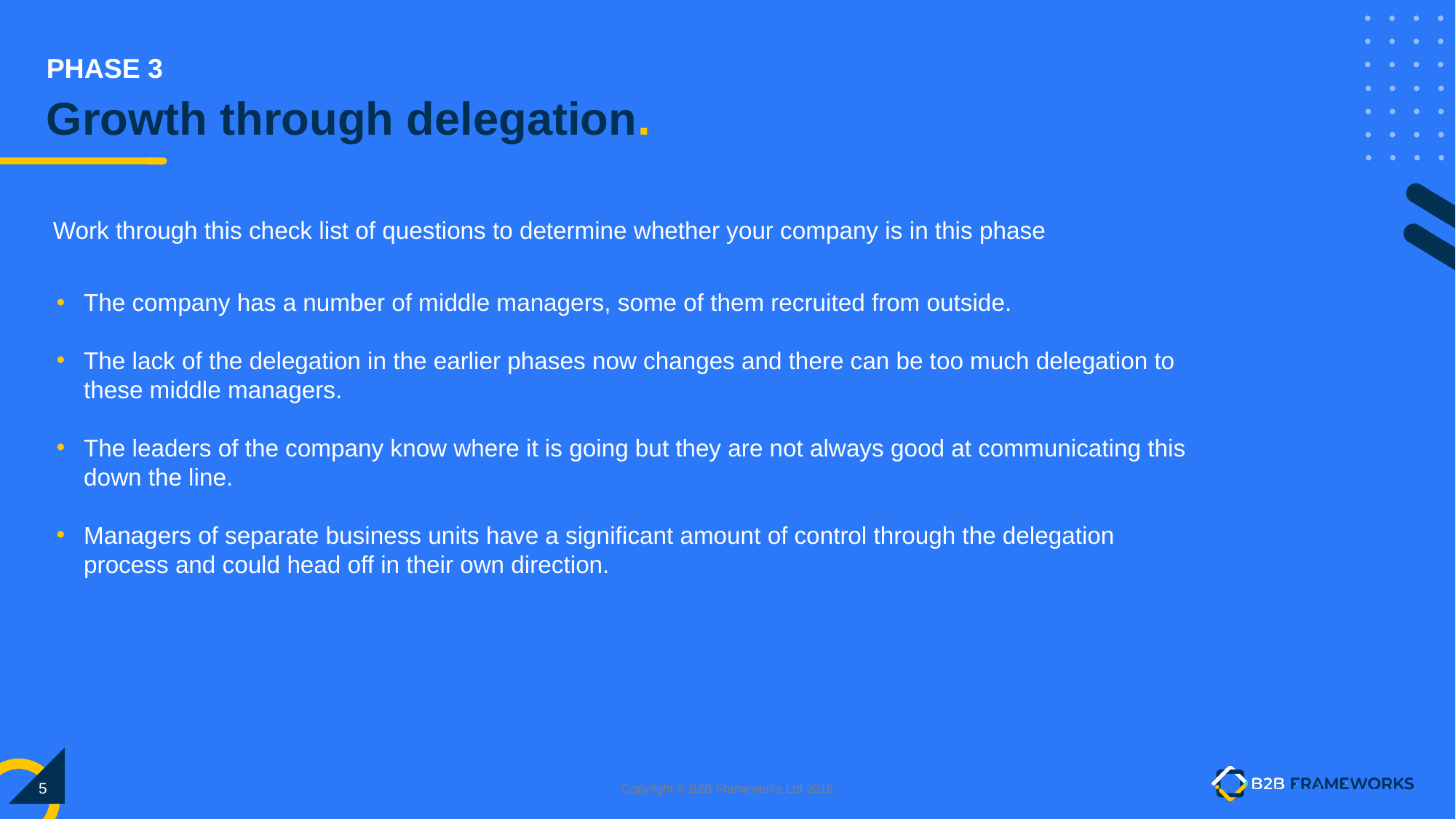

# Growth through delegation.
Work through this check list of questions to determine whether your company is in this phase
The company has a number of middle managers, some of them recruited from outside.
The lack of the delegation in the earlier phases now changes and there can be too much delegation to these middle managers.
The leaders of the company know where it is going but they are not always good at communicating this down the line.
Managers of separate business units have a significant amount of control through the delegation process and could head off in their own direction.his leads to a crisis of control.

5
Copyright © B2B Frameworks Ltd 2018